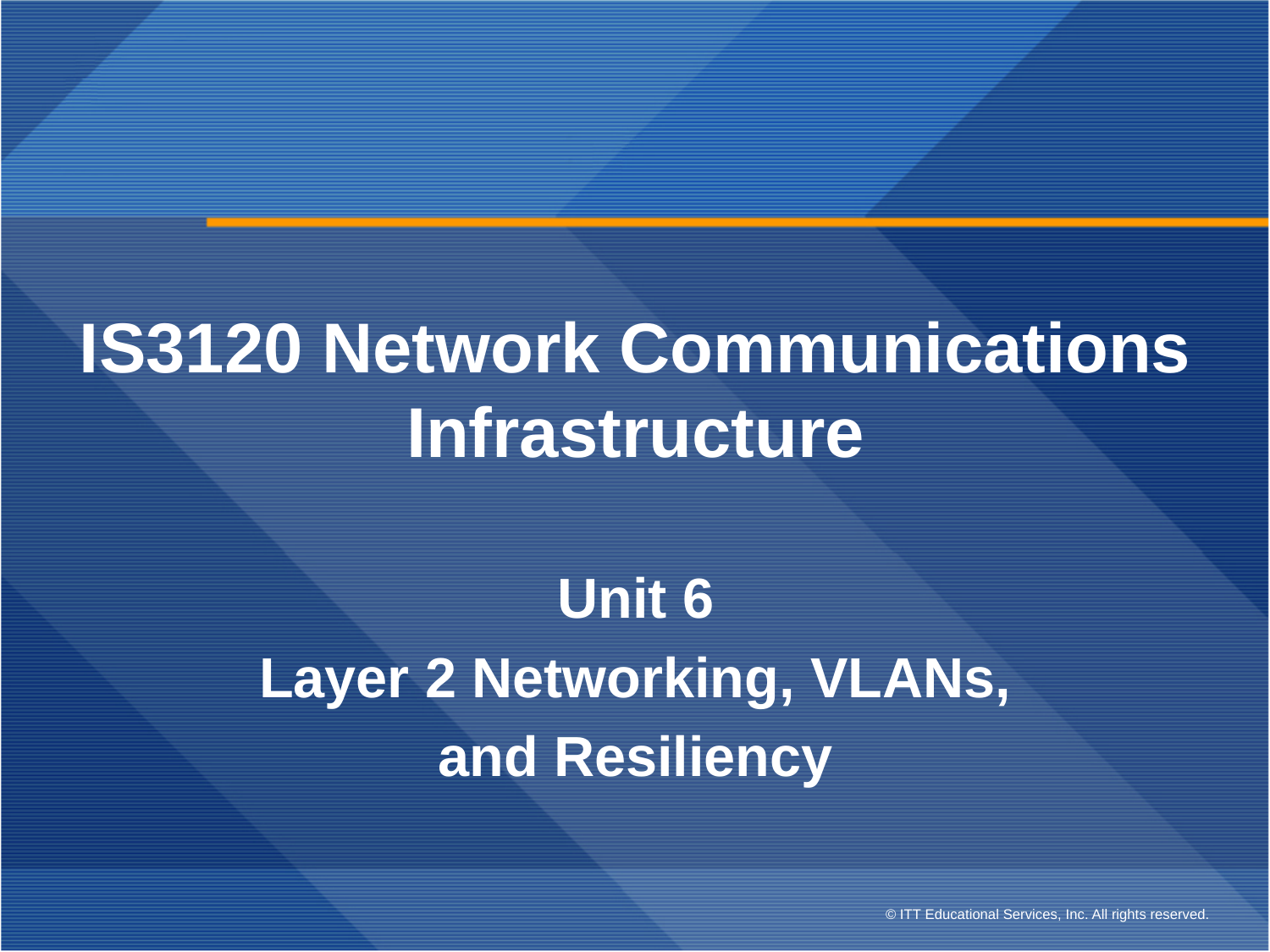

IS3120 Network Communications Infrastructure

Unit 6
Layer 2 Networking, VLANs,
and Resiliency